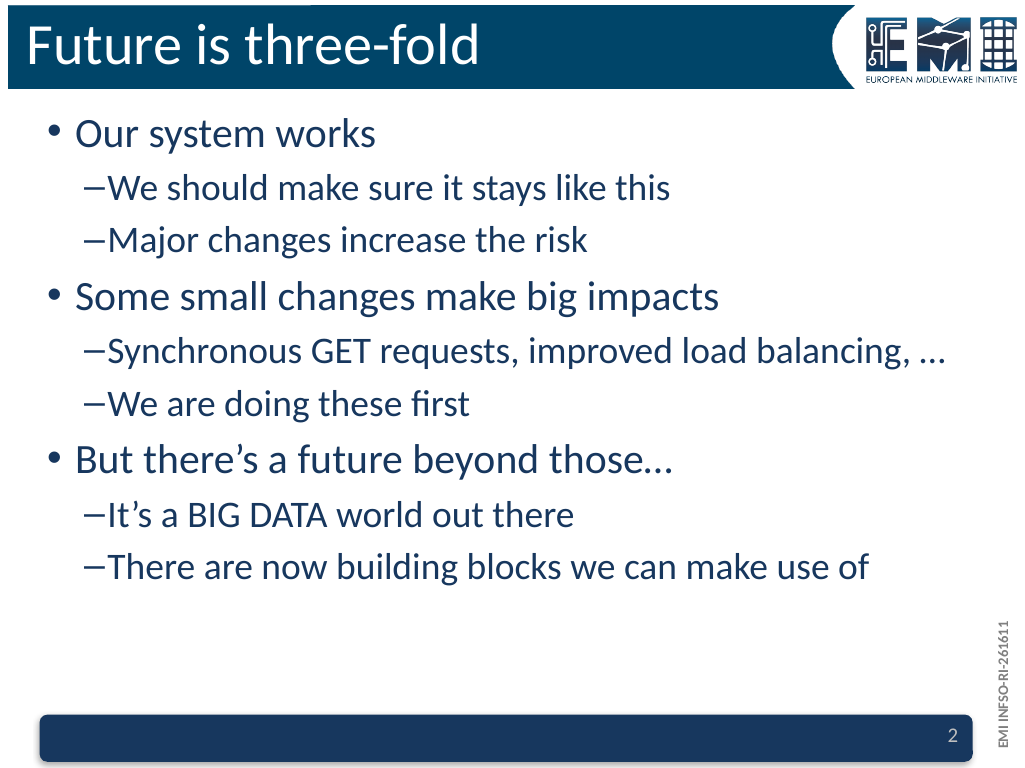

# Future is three-fold
Our system works
We should make sure it stays like this
Major changes increase the risk
Some small changes make big impacts
Synchronous GET requests, improved load balancing, …
We are doing these first
But there’s a future beyond those…
It’s a BIG DATA world out there
There are now building blocks we can make use of

2